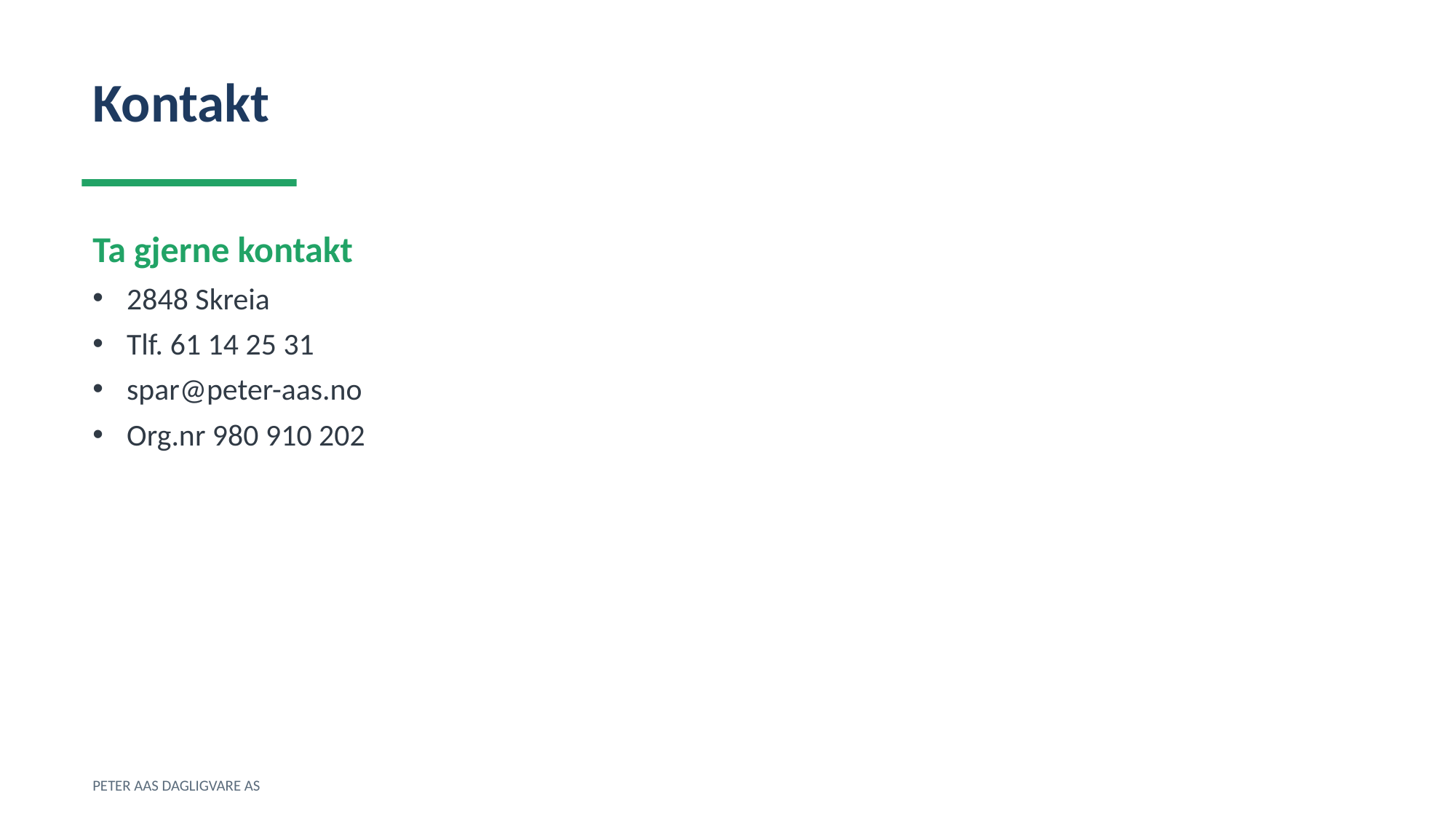

Kontakt

Ta gjerne kontakt
2848 Skreia
Tlf. 61 14 25 31
spar@peter-aas.no
Org.nr 980 910 202
PETER AAS DAGLIGVARE AS